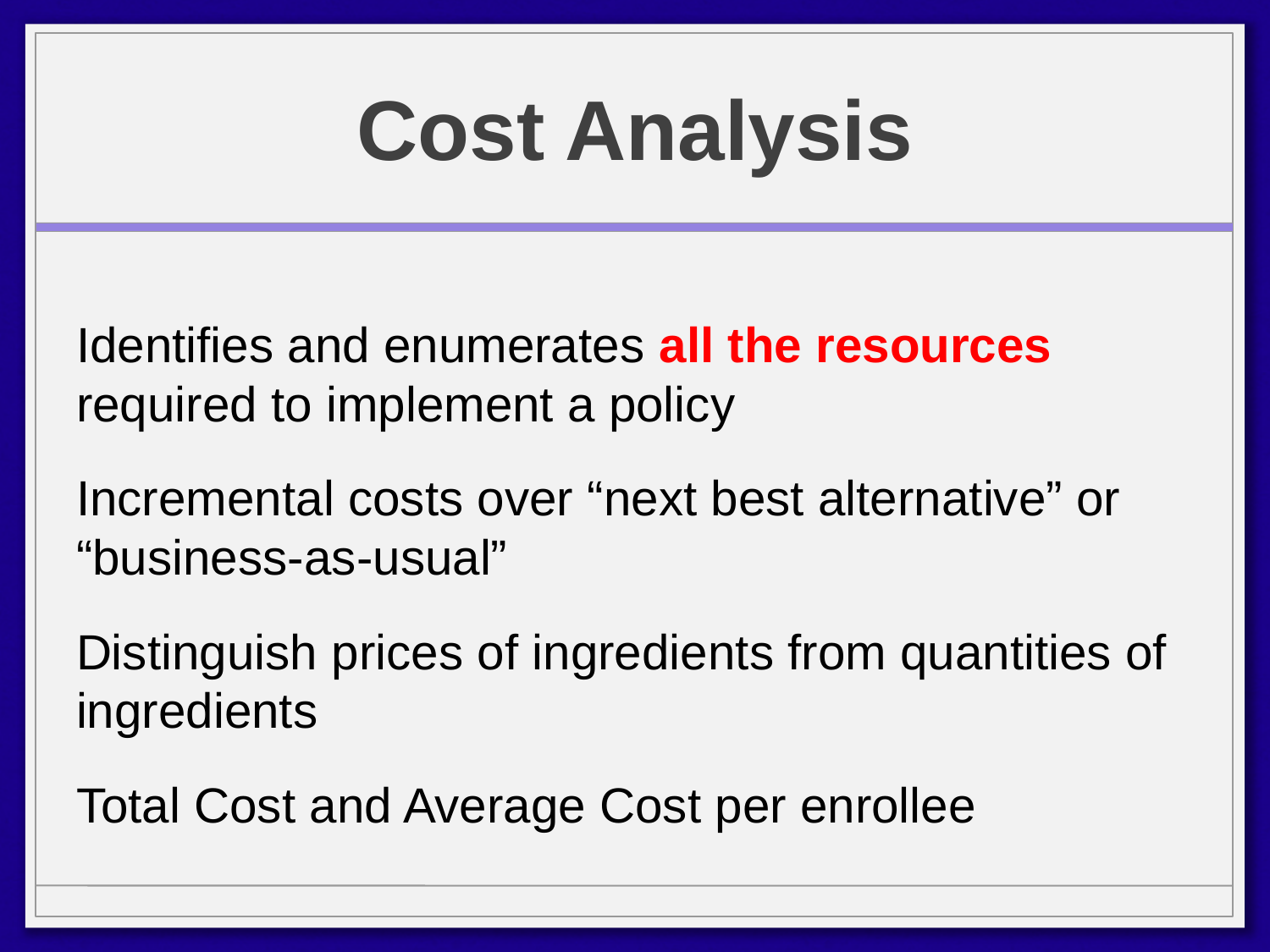

# Cost Analysis
Identifies and enumerates all the resources required to implement a policy
Incremental costs over “next best alternative” or “business-as-usual”
Distinguish prices of ingredients from quantities of ingredients
Total Cost and Average Cost per enrollee